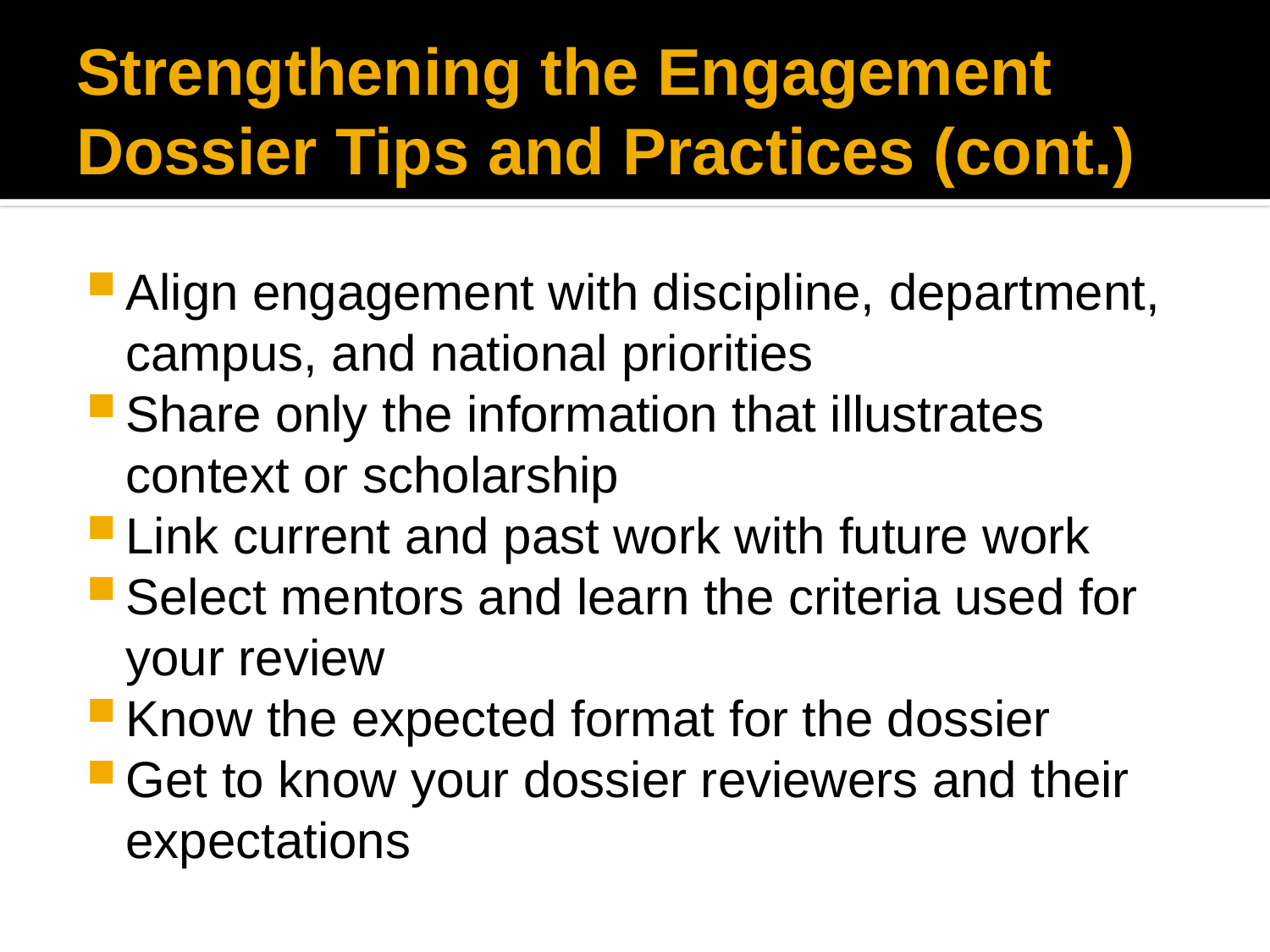

# Strengthening the Engagement Dossier Tips and Practices (cont.)
Align engagement with discipline, department, campus, and national priorities
Share only the information that illustrates context or scholarship
Link current and past work with future work
Select mentors and learn the criteria used for your review
Know the expected format for the dossier
Get to know your dossier reviewers and their expectations